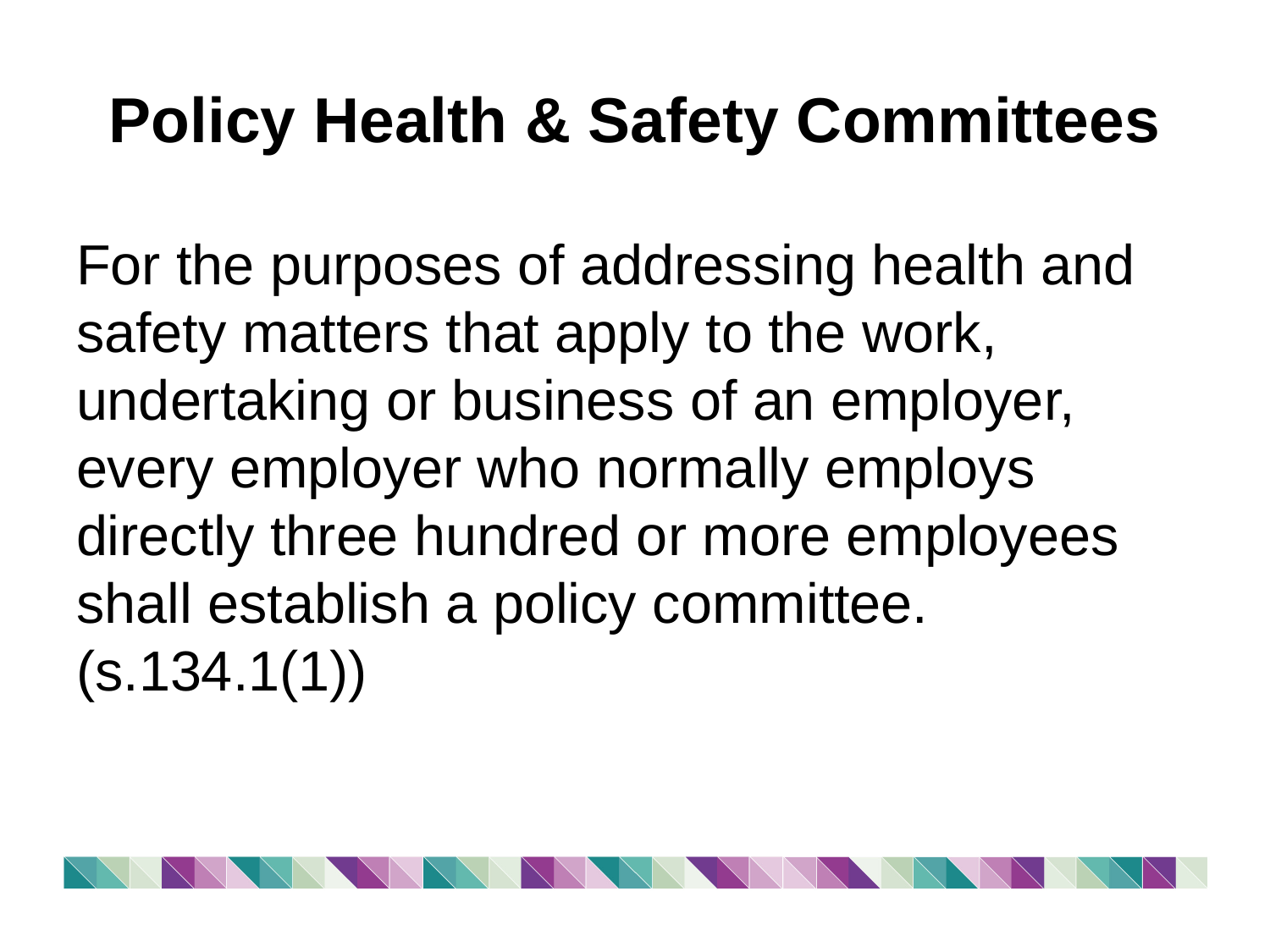

# Policy Health & Safety Committees
For the purposes of addressing health and safety matters that apply to the work, undertaking or business of an employer, every employer who normally employs directly three hundred or more employees shall establish a policy committee. (s.134.1(1))